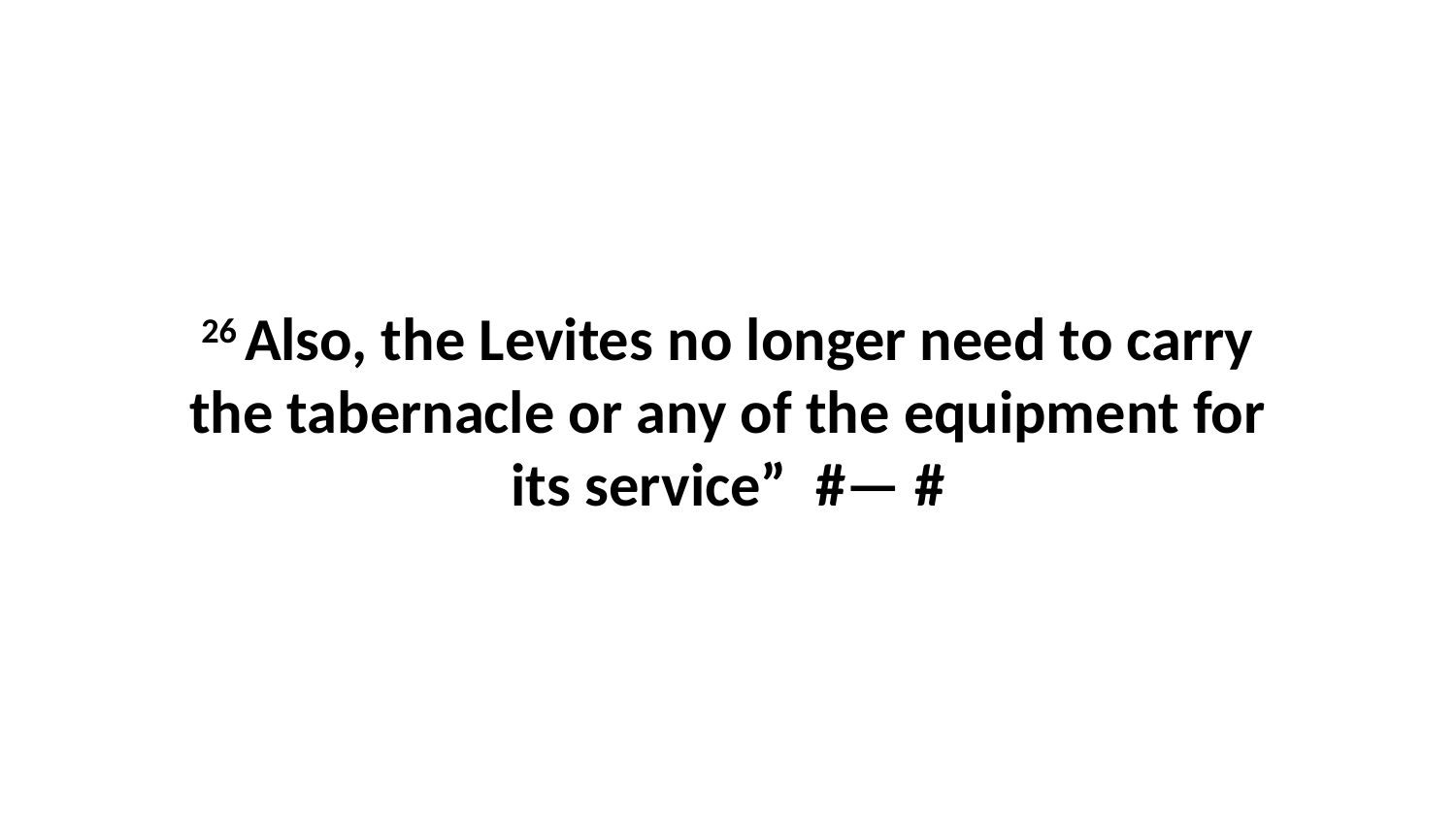

26 Also, the Levites no longer need to carry the tabernacle or any of the equipment for its service”  #— #